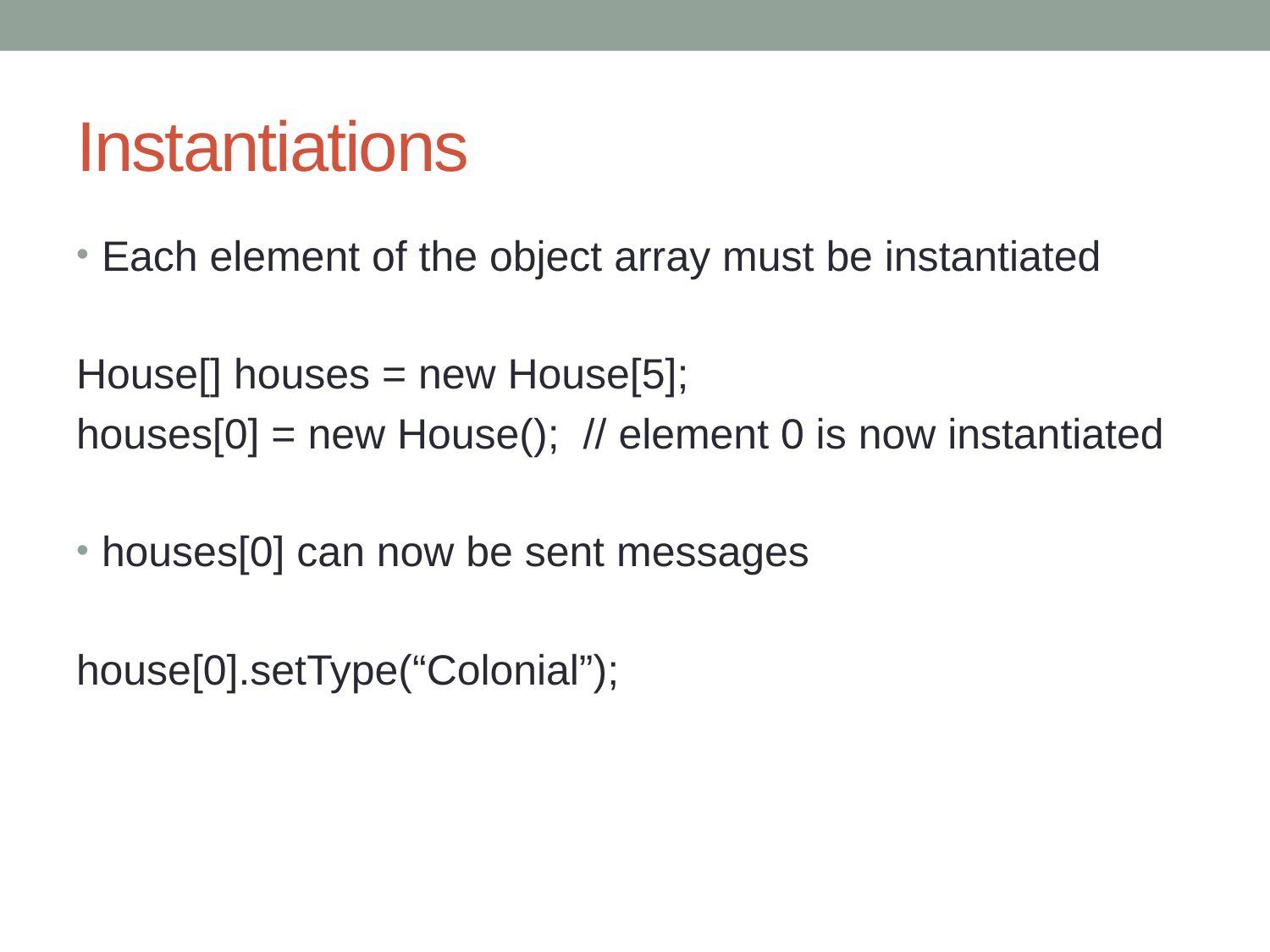

# Instantiations
Each element of the object array must be instantiated

House[] houses = new House[5];
houses[0] = new House();  // element 0 is now instantiated

houses[0] can now be sent messages

house[0].setType(“Colonial”);